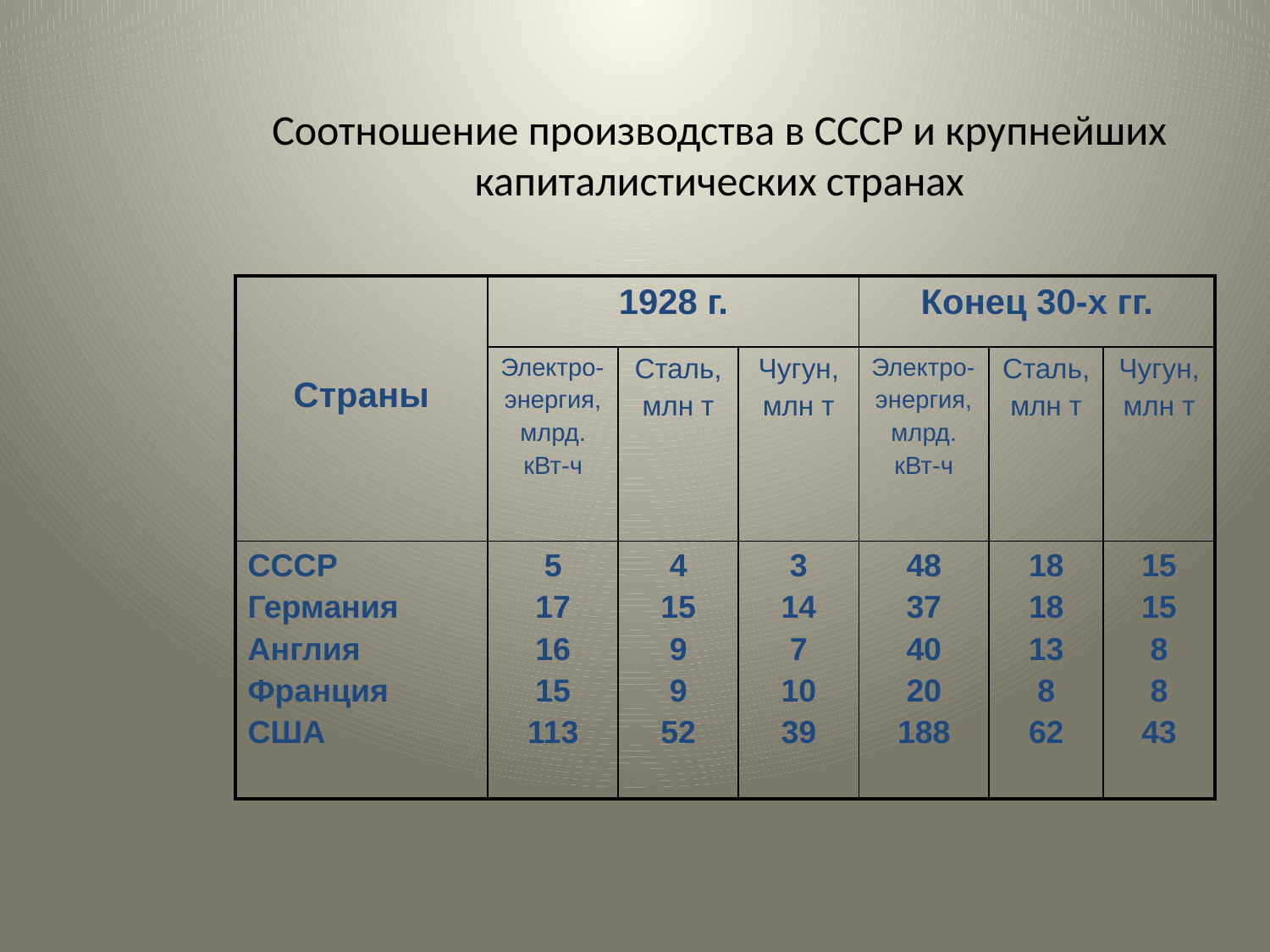

# Соотношение производства в СССР и крупнейших капиталистических странах
| Страны | 1928 г. |  |  | Конец 30-х гг. |  |  |
| --- | --- | --- | --- | --- | --- | --- |
|  | Электро- энергия, млрд. кВт-ч | Сталь, млн т | Чугун, млн т | Электро- энергия, млрд. кВт-ч | Сталь, млн т | Чугун, млн т |
| СССР Германия Англия Франция США | 5 17 16 15 113 | 4 15 9 9 52 | 3 14 7 10 39 | 48 37 40 20 188 | 18 18 13 8 62 | 15 15 8 8 43 |